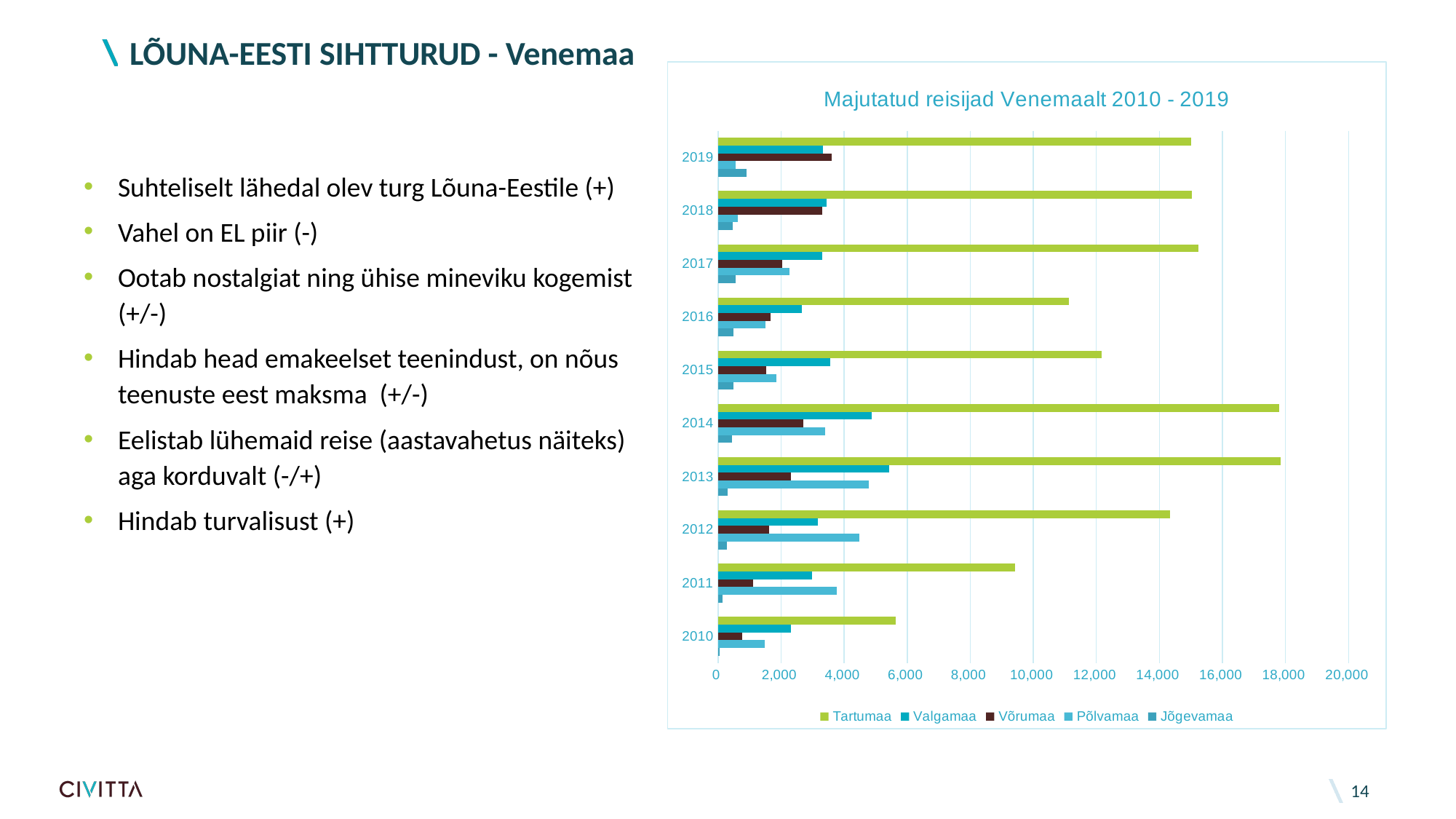

# LÕUNA-EESTI SIHTTURUD - Venemaa

### Chart: Majutatud reisijad Venemaalt 2010 - 2019

| Category | Jõgevamaa | Põlvamaa | Võrumaa | Valgamaa | Tartumaa |
|---|---|---|---|---|---|
| 2010 | 53.0 | 1488.0 | 760.0 | 2322.0 | 5643.0 |
| 2011 | 144.0 | 3760.0 | 1107.0 | 2973.0 | 9431.0 |
| 2012 | 282.0 | 4483.0 | 1630.0 | 3166.0 | 14331.0 |
| 2013 | 293.0 | 4780.0 | 2307.0 | 5437.0 | 17842.0 |
| 2014 | 434.0 | 3402.0 | 2704.0 | 4880.0 | 17799.0 |
| 2015 | 482.0 | 1855.0 | 1519.0 | 3549.0 | 12177.0 |
| 2016 | 478.0 | 1509.0 | 1669.0 | 2664.0 | 11121.0 |
| 2017 | 566.0 | 2261.0 | 2032.0 | 3314.0 | 15240.0 |
| 2018 | 467.0 | 636.0 | 3311.0 | 3448.0 | 15038.0 |
| 2019 | 905.0 | 558.0 | 3607.0 | 3318.0 | 15008.0 |

Suhteliselt lähedal olev turg Lõuna-Eestile (+)
Vahel on EL piir (-)
Ootab nostalgiat ning ühise mineviku kogemist (+/-)
Hindab head emakeelset teenindust, on nõus teenuste eest maksma  (+/-)
Eelistab lühemaid reise (aastavahetus näiteks) aga korduvalt (-/+)
Hindab turvalisust (+)